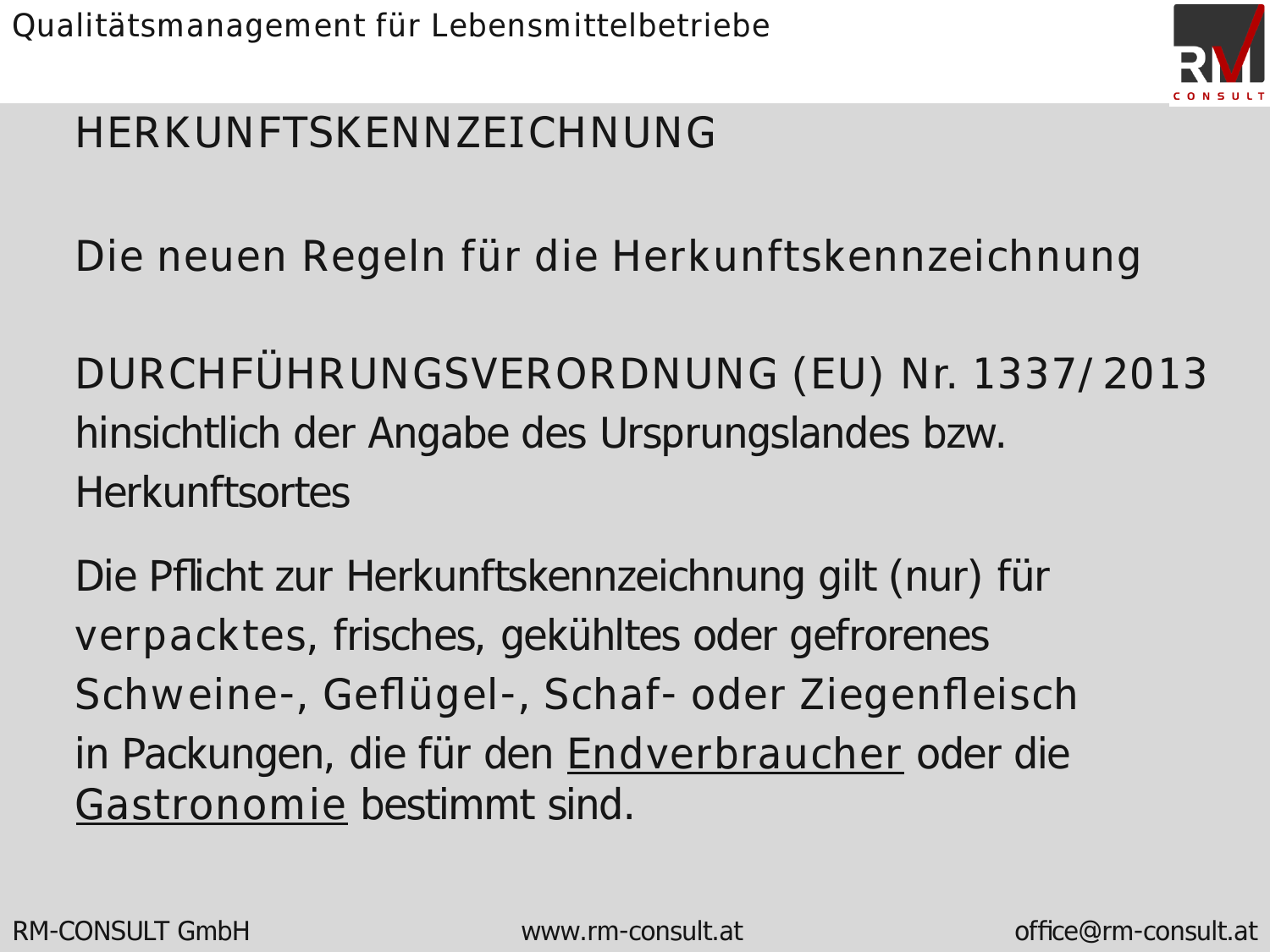

# HERKUNFTSKENNZEICHNUNG
Die neuen Regeln für die Herkunftskennzeichnung

DURCHFÜHRUNGSVERORDNUNG (EU) Nr. 1337/2013
hinsichtlich der Angabe des Ursprungslandes bzw.
Herkunftsortes

Die Pflicht zur Herkunftskennzeichnung gilt (nur) für
verpacktes, frisches, gekühltes oder gefrorenes
Schweine-, Geflügel-, Schaf- oder Ziegenfleisch
in Packungen, die für den Endverbraucher oder die Gastronomie bestimmt sind.